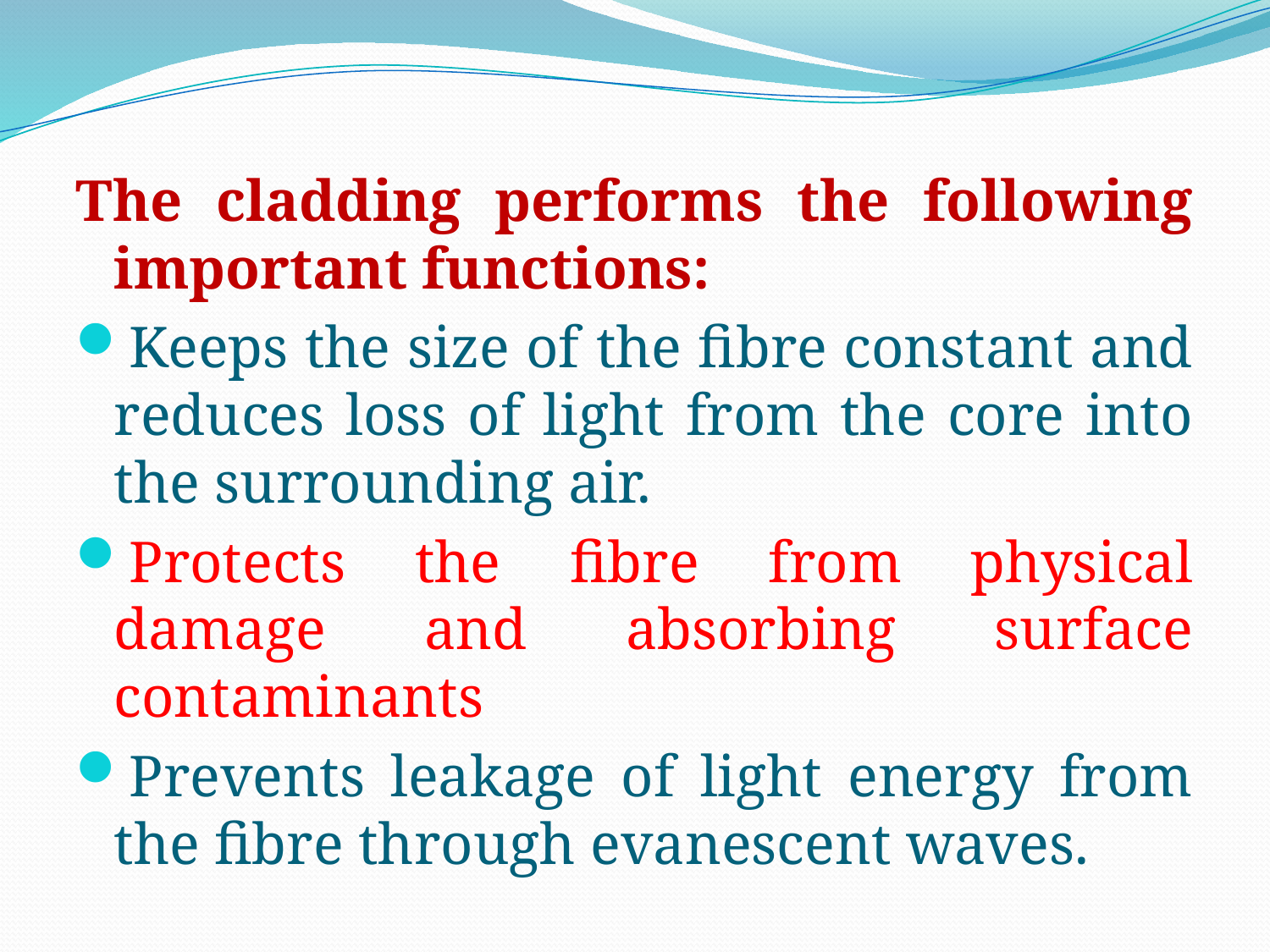

#
The cladding performs the following important functions:
Keeps the size of the fibre constant and reduces loss of light from the core into the surrounding air.
Protects the fibre from physical damage and absorbing surface contaminants
Prevents leakage of light energy from the fibre through evanescent waves.